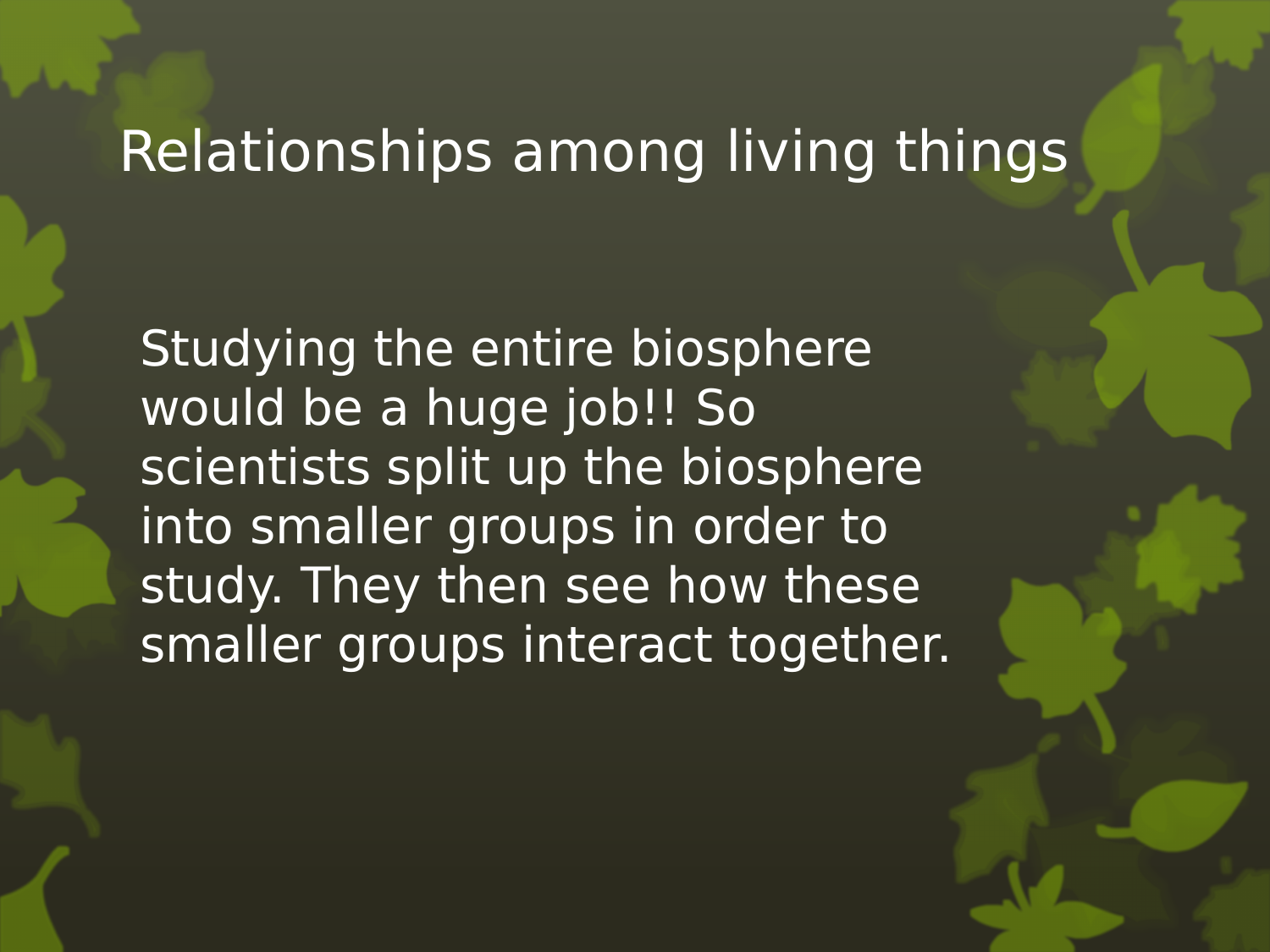

# Relationships among living things
Studying the entire biosphere would be a huge job!! So scientists split up the biosphere into smaller groups in order to study. They then see how these smaller groups interact together.